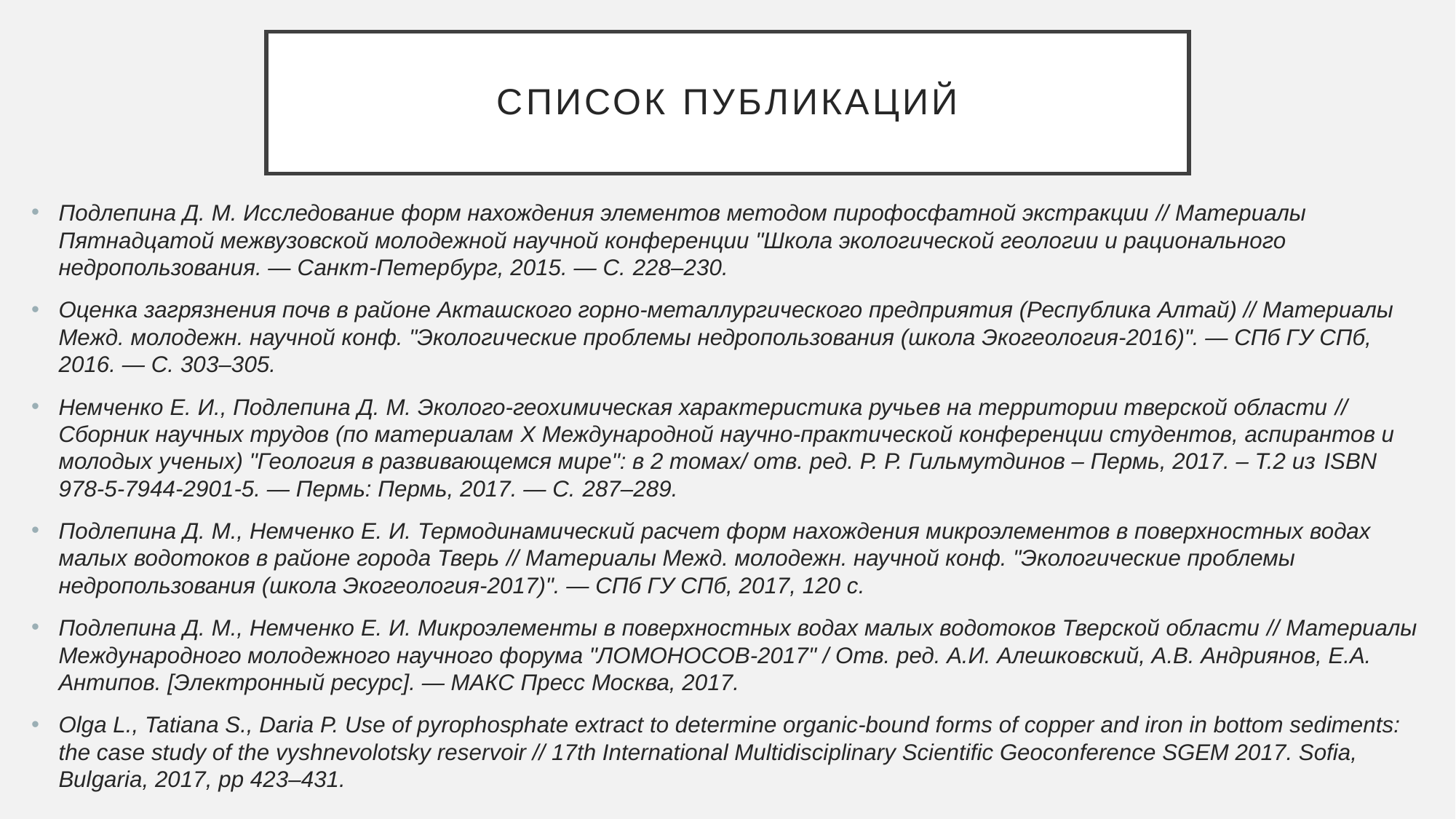

# Список публикаций
Подлепина Д. М. Исследование форм нахождения элементов методом пирофосфатной экстракции // Материалы Пятнадцатой межвузовской молодежной научной конференции "Школа экологической геологии и рационального недропользования. — Санкт-Петербург, 2015. — С. 228–230.
Оценка загрязнения почв в районе Акташского горно-металлургического предприятия (Республика Алтай) // Материалы Межд. молодежн. научной конф. "Экологические проблемы недропользования (школа Экогеология-2016)". — СПб ГУ СПб, 2016. — С. 303–305.
Немченко Е. И., Подлепина Д. М. Эколого-геохимическая характеристика ручьев на территории тверской области // Сборник научных трудов (по материалам X Международной научно-практической конференции студентов, аспирантов и молодых ученых) "Геология в развивающемся мире": в 2 томах/ отв. ред. Р. Р. Гильмутдинов – Пермь, 2017. – Т.2 из ISBN 978-5-7944-2901-5. — Пермь: Пермь, 2017. — С. 287–289.
Подлепина Д. М., Немченко Е. И. Термодинамический расчет форм нахождения микроэлементов в поверхностных водах малых водотоков в районе города Тверь // Материалы Межд. молодежн. научной конф. "Экологические проблемы недропользования (школа Экогеология-2017)". — СПб ГУ СПб, 2017, 120 c.
Подлепина Д. М., Немченко Е. И. Микроэлементы в поверхностных водах малых водотоков Тверской области // Материалы Международного молодежного научного форума "ЛОМОНОСОВ-2017" / Отв. ред. А.И. Алешковский, А.В. Андриянов, Е.А. Антипов. [Электронный ресурс]. — МАКС Пресс Москва, 2017.
Olga L., Tatiana S., Daria P. Use of pyrophosphate extract to determine organic-bound forms of copper and iron in bottom sediments: the case study of the vyshnevolotsky reservoir // 17th International Multidisciplinary Scientific Geoconference SGEM 2017. Sofia, Bulgaria, 2017, pp 423–431.